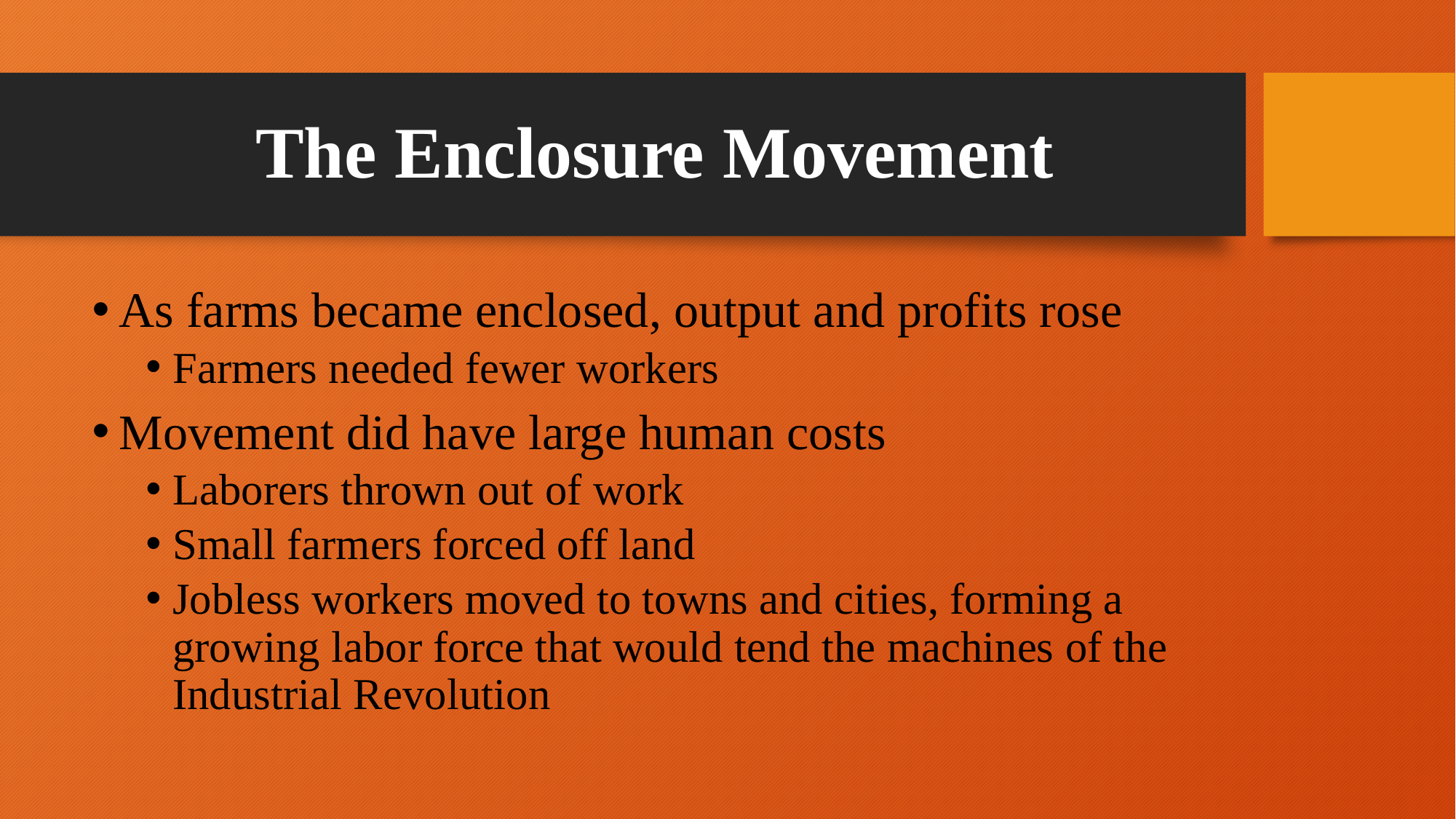

# The Enclosure Movement
As farms became enclosed, output and profits rose
Farmers needed fewer workers
Movement did have large human costs
Laborers thrown out of work
Small farmers forced off land
Jobless workers moved to towns and cities, forming a growing labor force that would tend the machines of the Industrial Revolution